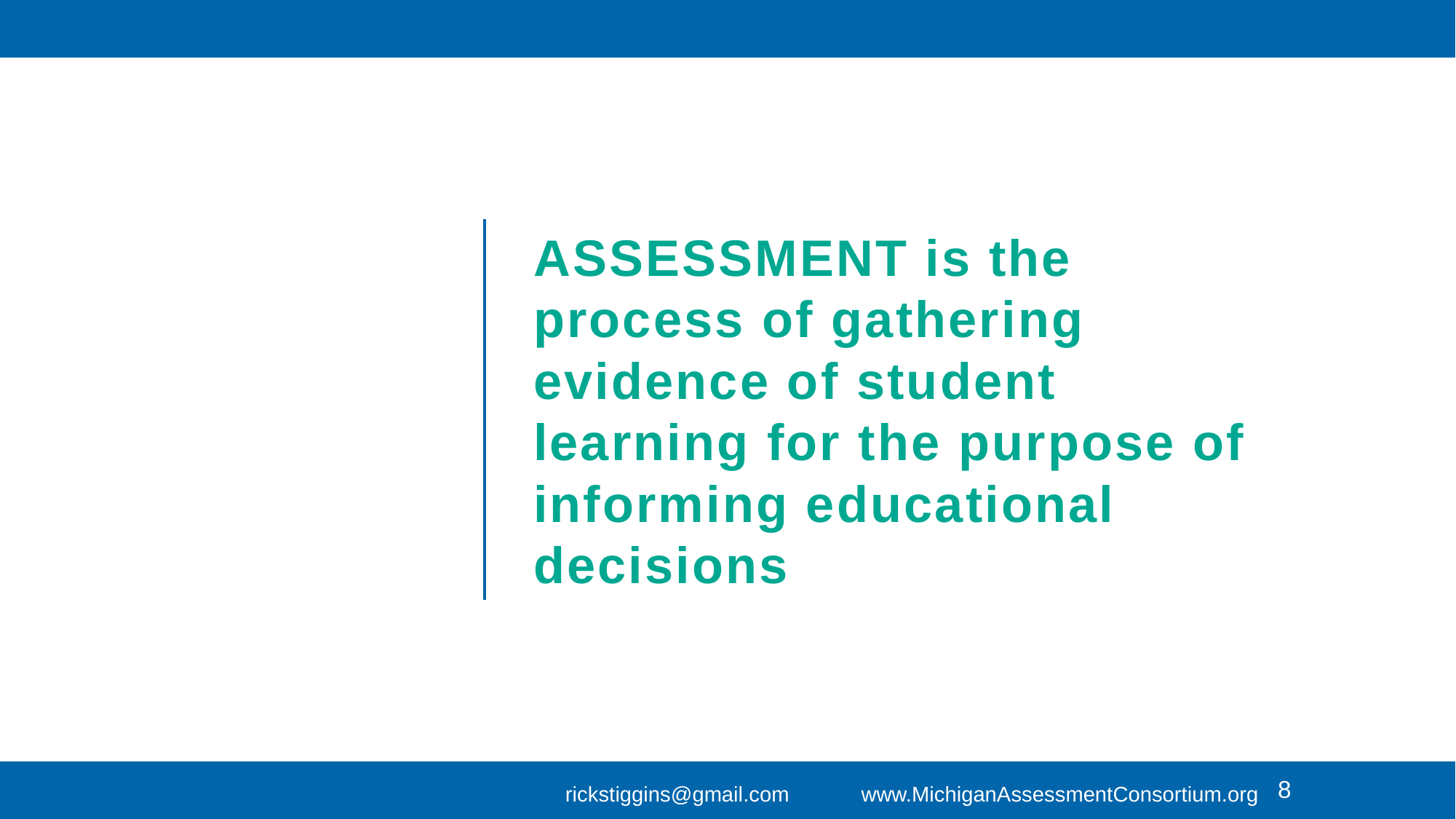

# ASSESSMENT is the process of gathering evidence of student learning for the purpose of informing educational decisions

rickstiggins@gmail.com            www.MichiganAssessmentConsortium.org
8